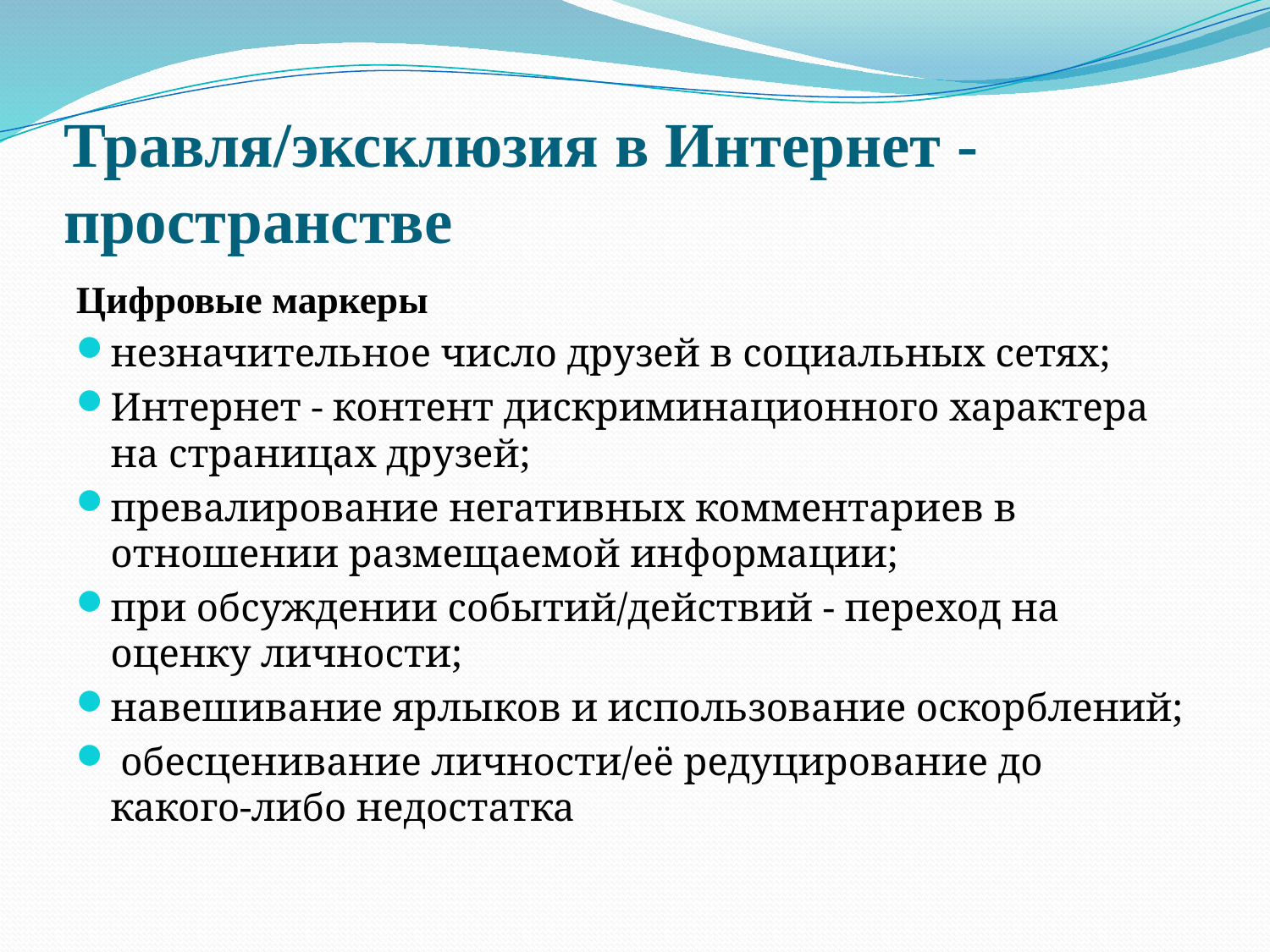

# Травля/эксклюзия в Интернет - пространстве
Цифровые маркеры
незначительное число друзей в социальных сетях;
Интернет - контент дискриминационного характера на страницах друзей;
превалирование негативных комментариев в отношении размещаемой информации;
при обсуждении событий/действий - переход на оценку личности;
навешивание ярлыков и использование оскорблений;
 обесценивание личности/её редуцирование до какого-либо недостатка